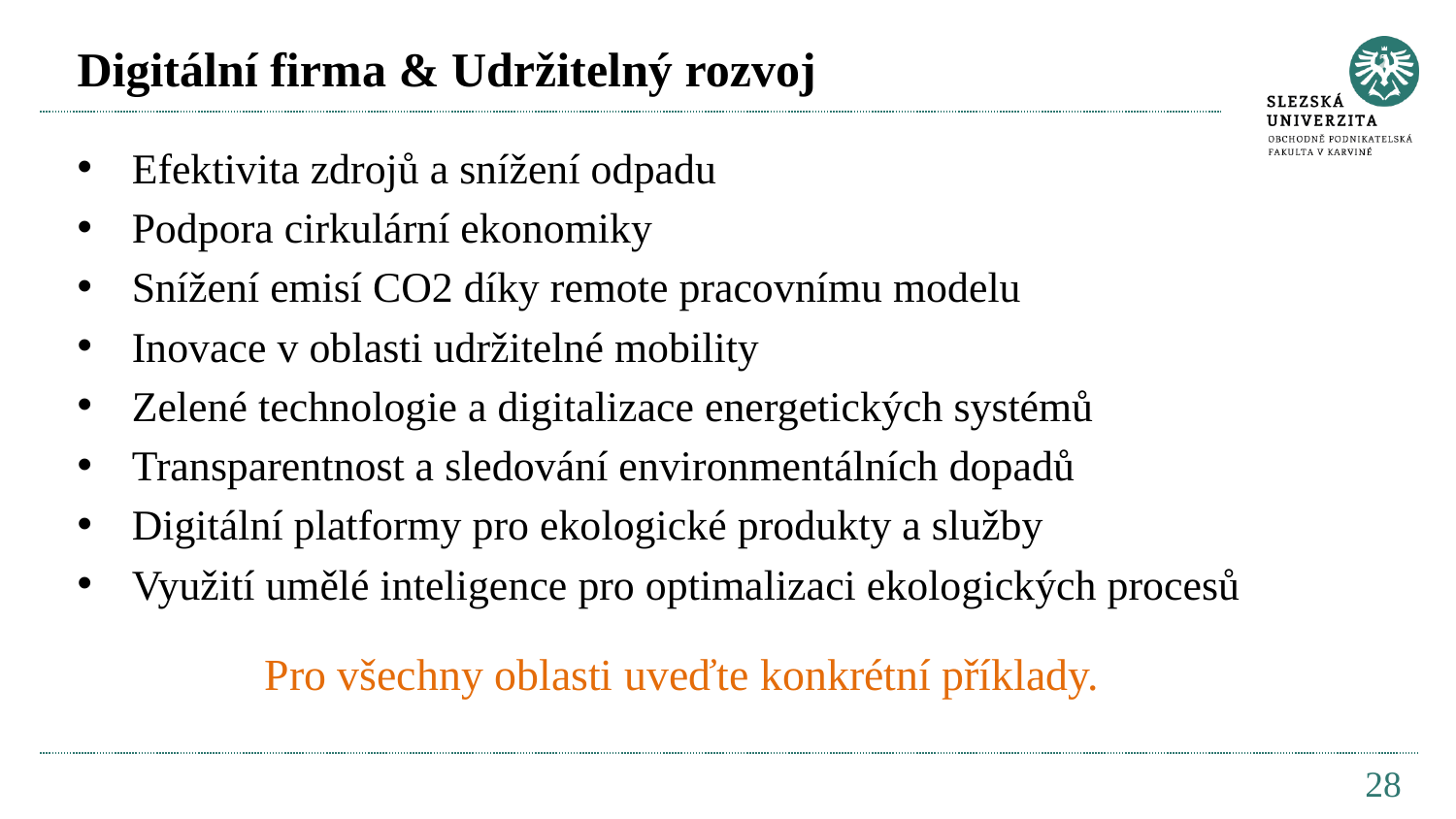

# Digitální firma & Udržitelný rozvoj
Efektivita zdrojů a snížení odpadu
Podpora cirkulární ekonomiky
Snížení emisí CO2 díky remote pracovnímu modelu
Inovace v oblasti udržitelné mobility
Zelené technologie a digitalizace energetických systémů
Transparentnost a sledování environmentálních dopadů
Digitální platformy pro ekologické produkty a služby
Využití umělé inteligence pro optimalizaci ekologických procesů
Pro všechny oblasti uveďte konkrétní příklady.

28